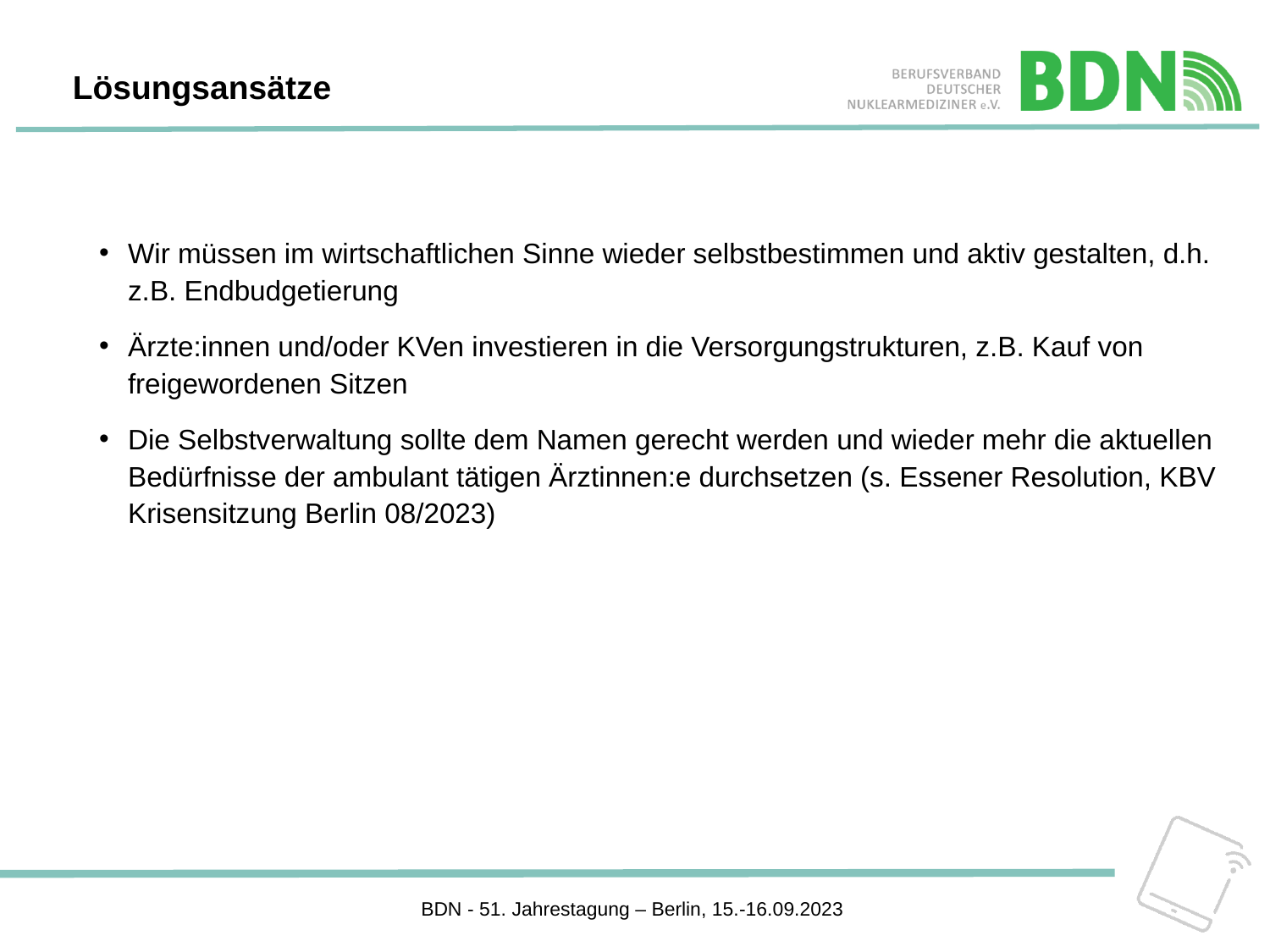

Lösungsansätze
Wir müssen im wirtschaftlichen Sinne wieder selbstbestimmen und aktiv gestalten, d.h. z.B. Endbudgetierung
Ärzte:innen und/oder KVen investieren in die Versorgungstrukturen, z.B. Kauf von freigewordenen Sitzen
Die Selbstverwaltung sollte dem Namen gerecht werden und wieder mehr die aktuellen Bedürfnisse der ambulant tätigen Ärztinnen:e durchsetzen (s. Essener Resolution, KBV Krisensitzung Berlin 08/2023)